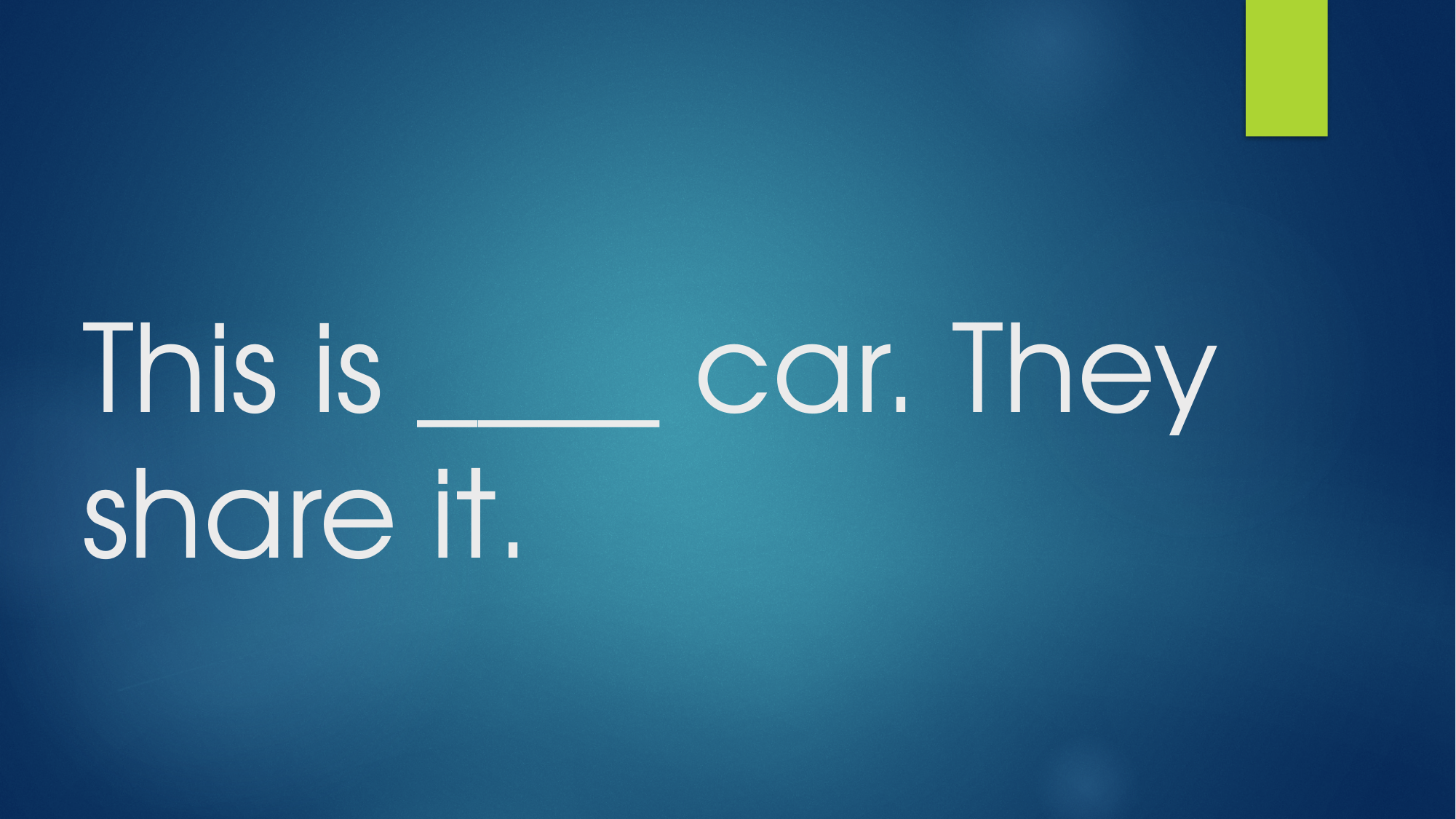

# This is ____ car. They share it.